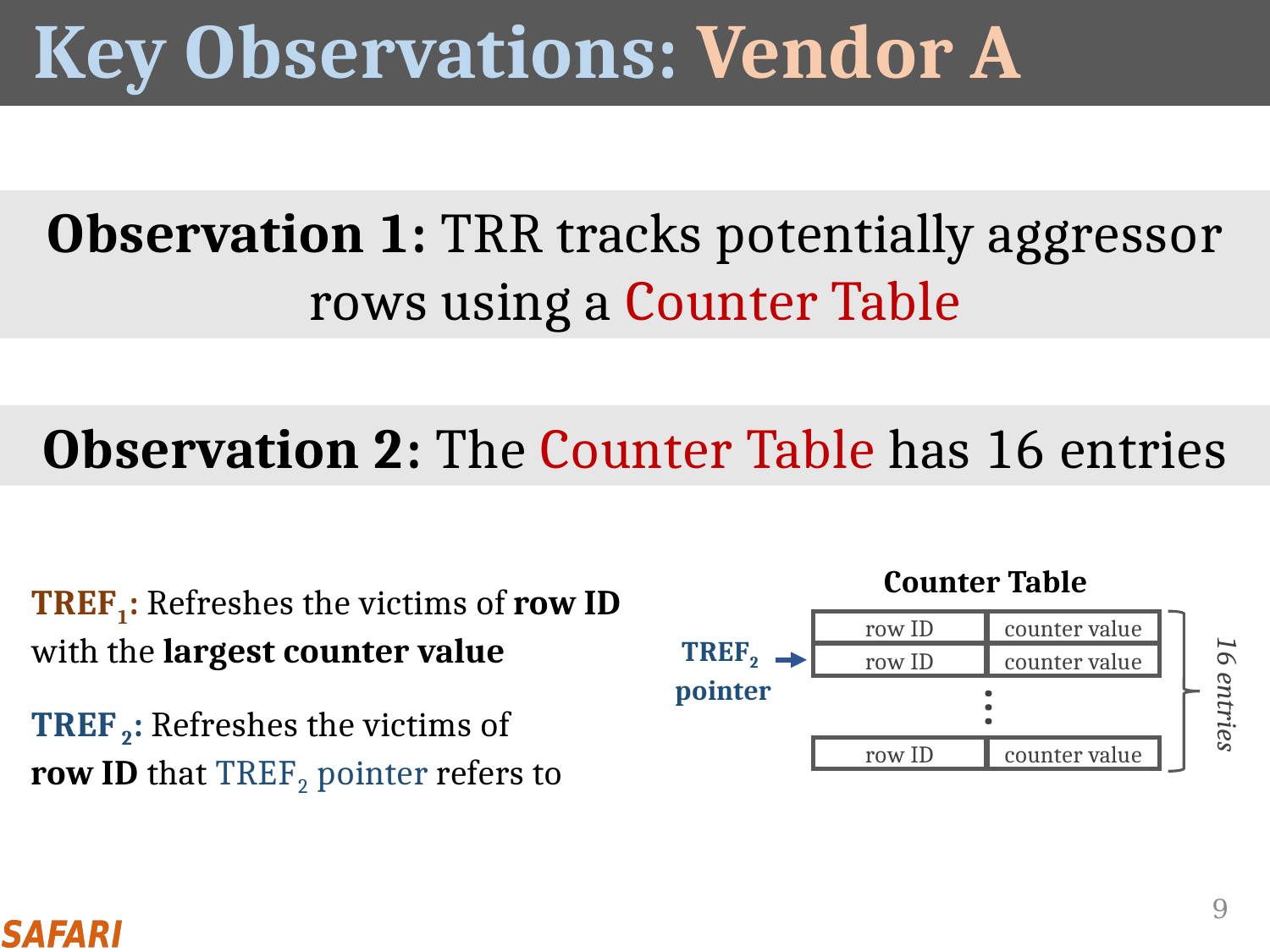

# Key Observations: Vendor A
Observation 1: TRR tracks potentially aggressor rows using a Counter Table
Observation 2: The Counter Table has 16 entries
Counter Table
row ID
counter value

row ID
counter value
16 entries
row ID
counter value
…
TREF1: Refreshes the victims of row ID with the largest counter value
TREF2
pointer
TREF 2: Refreshes the victims of
row ID that TREF2 pointer refers to